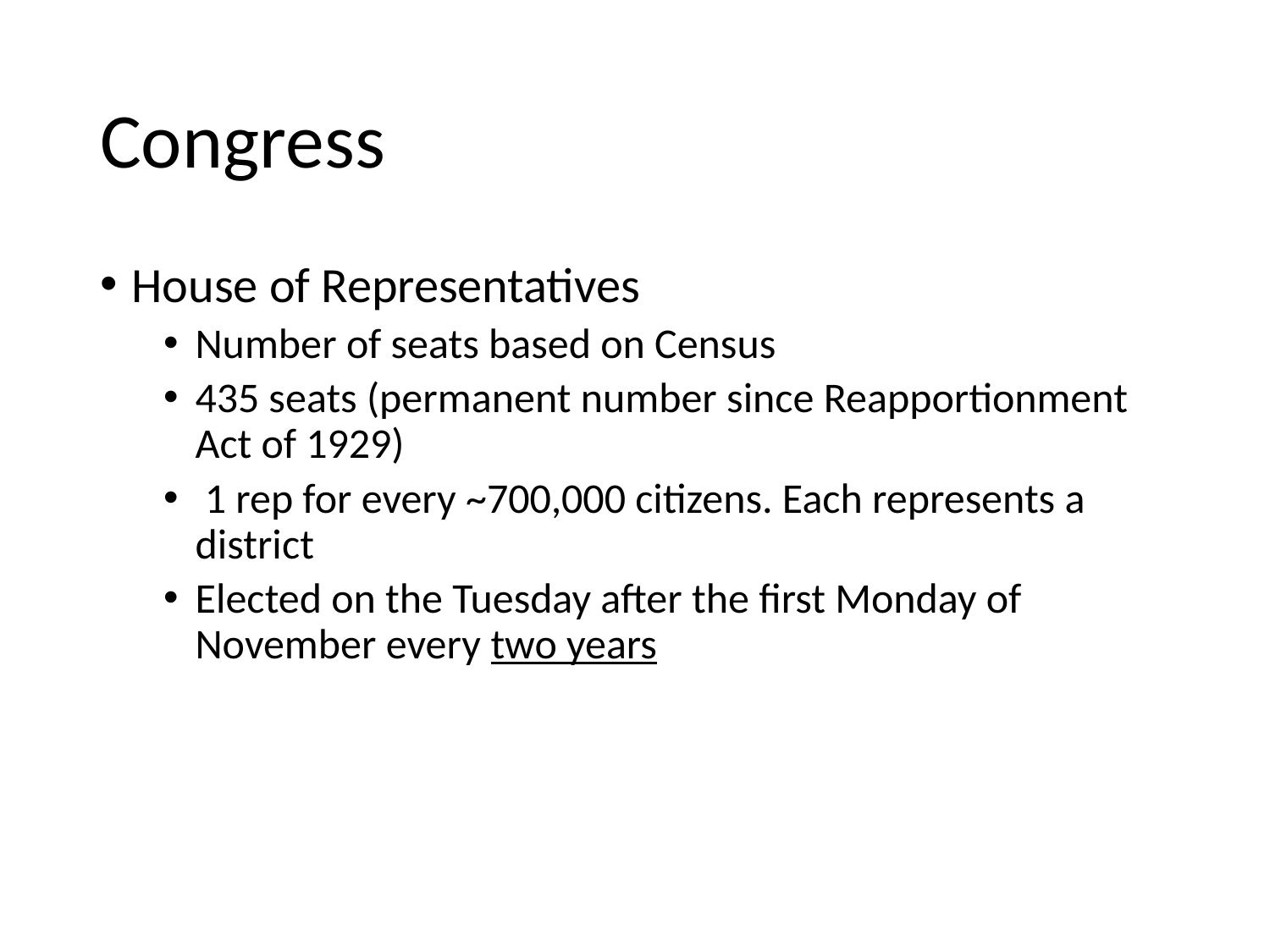

# Congress
House of Representatives
Number of seats based on Census
435 seats (permanent number since Reapportionment Act of 1929)
 1 rep for every ~700,000 citizens. Each represents a district
Elected on the Tuesday after the first Monday of November every two years